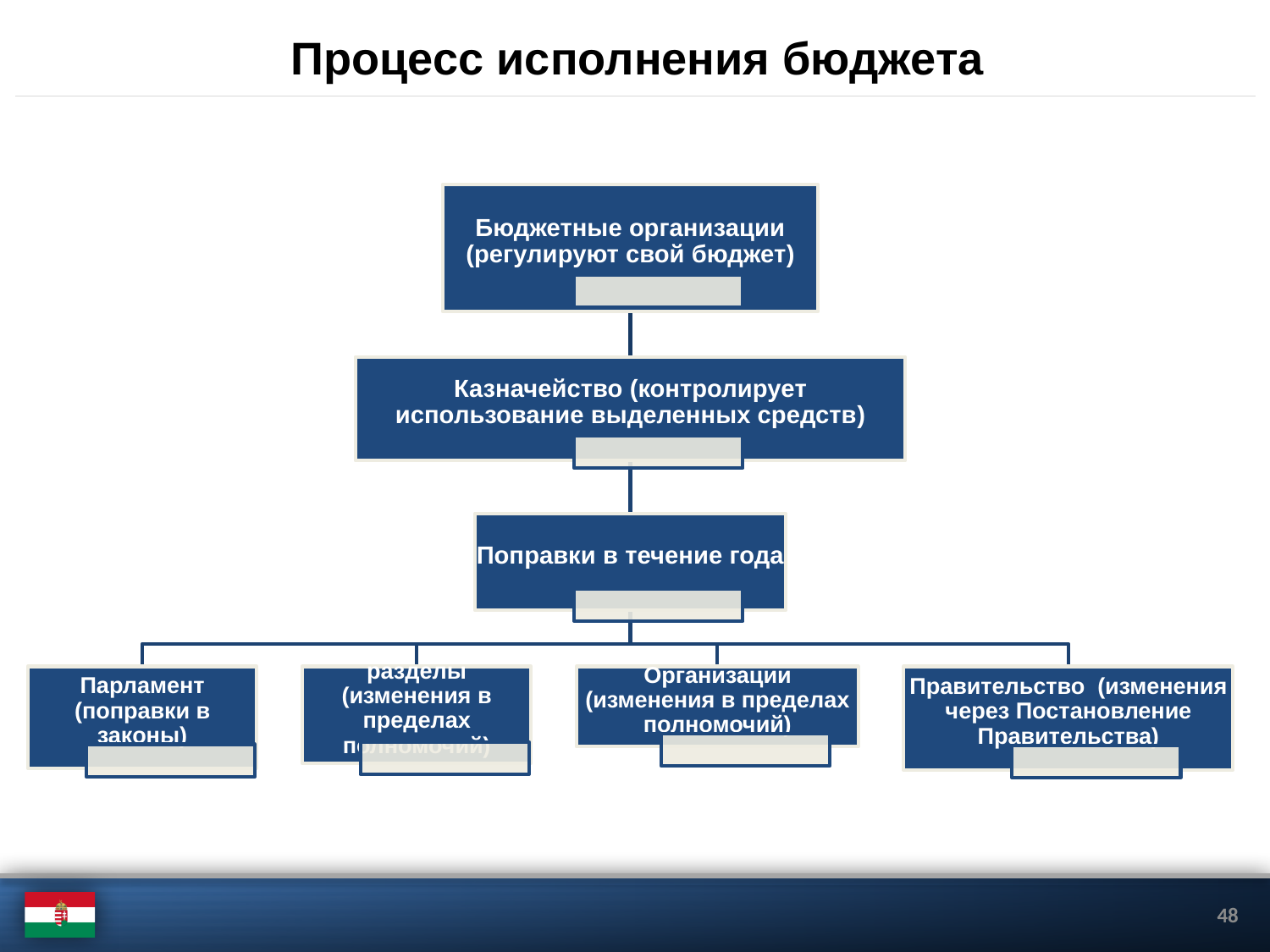

# Процесс исполнения бюджета
Бюджетные организации (регулируют свой бюджет)

Казначейство (контролирует использование выделенных средств)

Поправки в течение года

Парламент (поправки в законы)

разделы (изменения в пределах полномочий)

Организации (изменения в пределах полномочий)

Правительство  (изменения через Постановление Правительства)

48